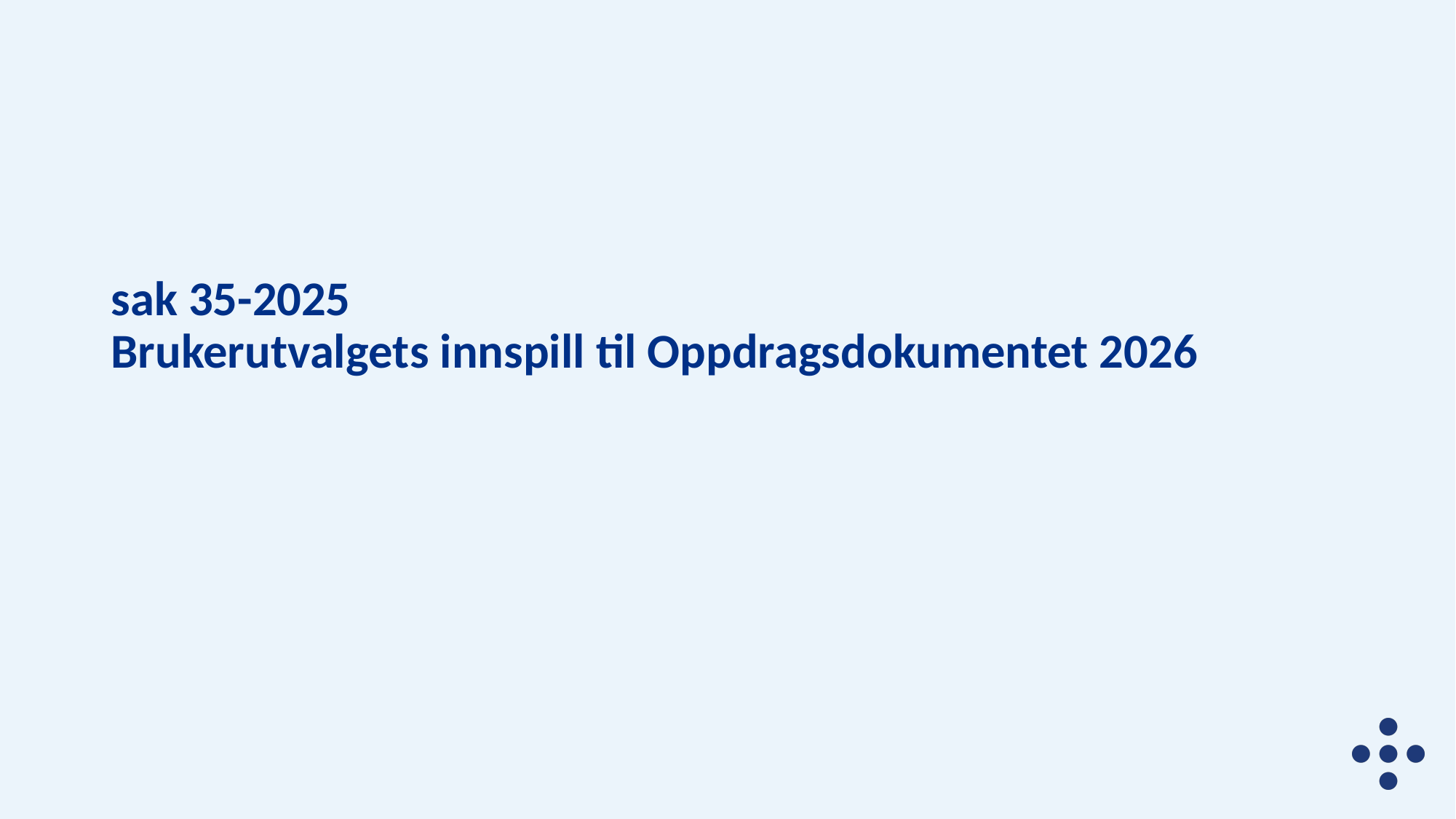

# sak 35-2025 Brukerutvalgets innspill til Oppdragsdokumentet 2026